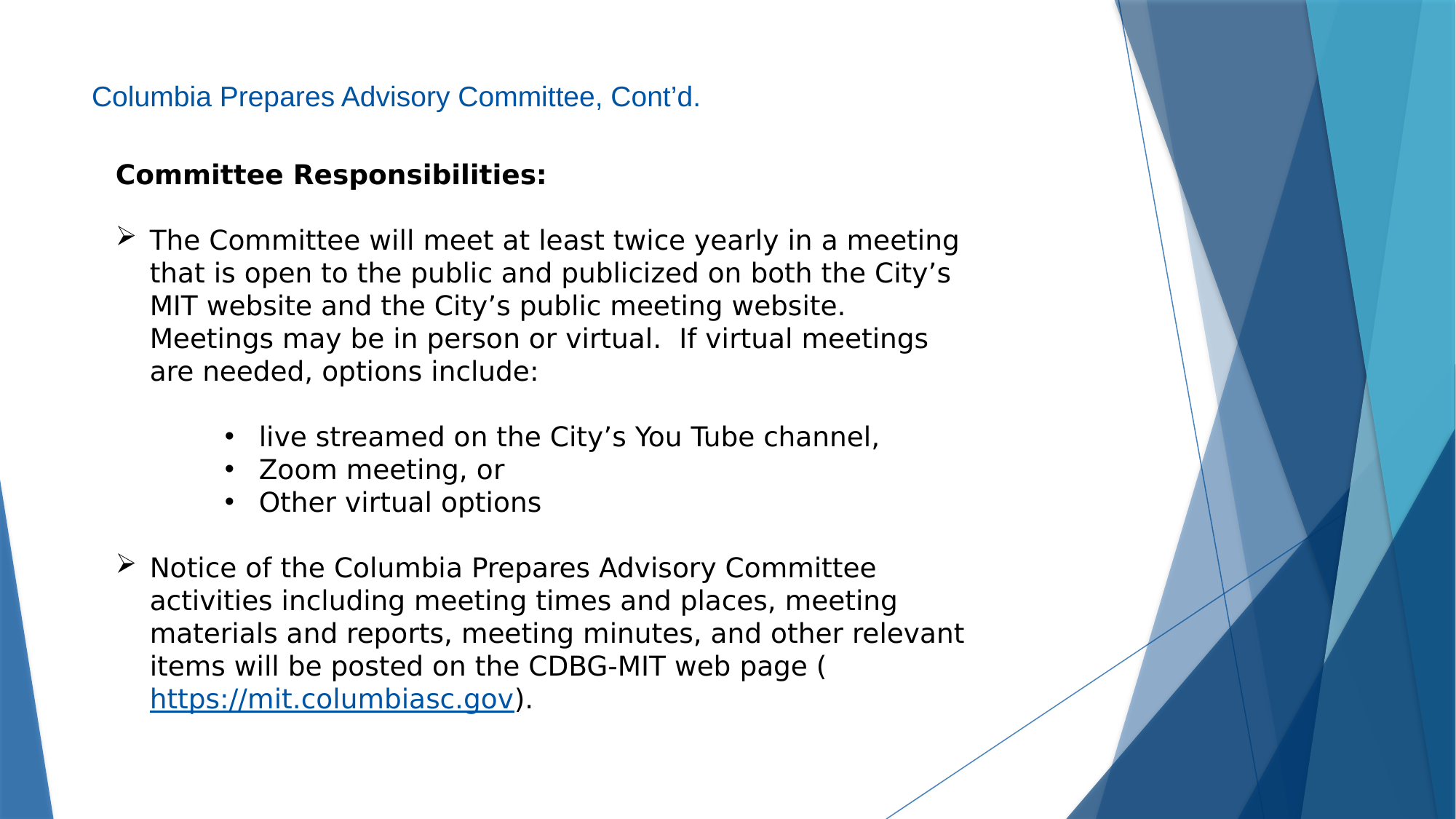

# Columbia Prepares Advisory Committee, Cont’d.
Committee Responsibilities:

The Committee will meet at least twice yearly in a meeting that is open to the public and publicized on both the City’s MIT website and the City’s public meeting website.  Meetings may be in person or virtual.  If virtual meetings are needed, options include:

live streamed on the City’s You Tube channel,
Zoom meeting, or
Other virtual options

Notice of the Columbia Prepares Advisory Committee activities including meeting times and places, meeting materials and reports, meeting minutes, and other relevant items will be posted on the CDBG-MIT web page (https://mit.columbiasc.gov).